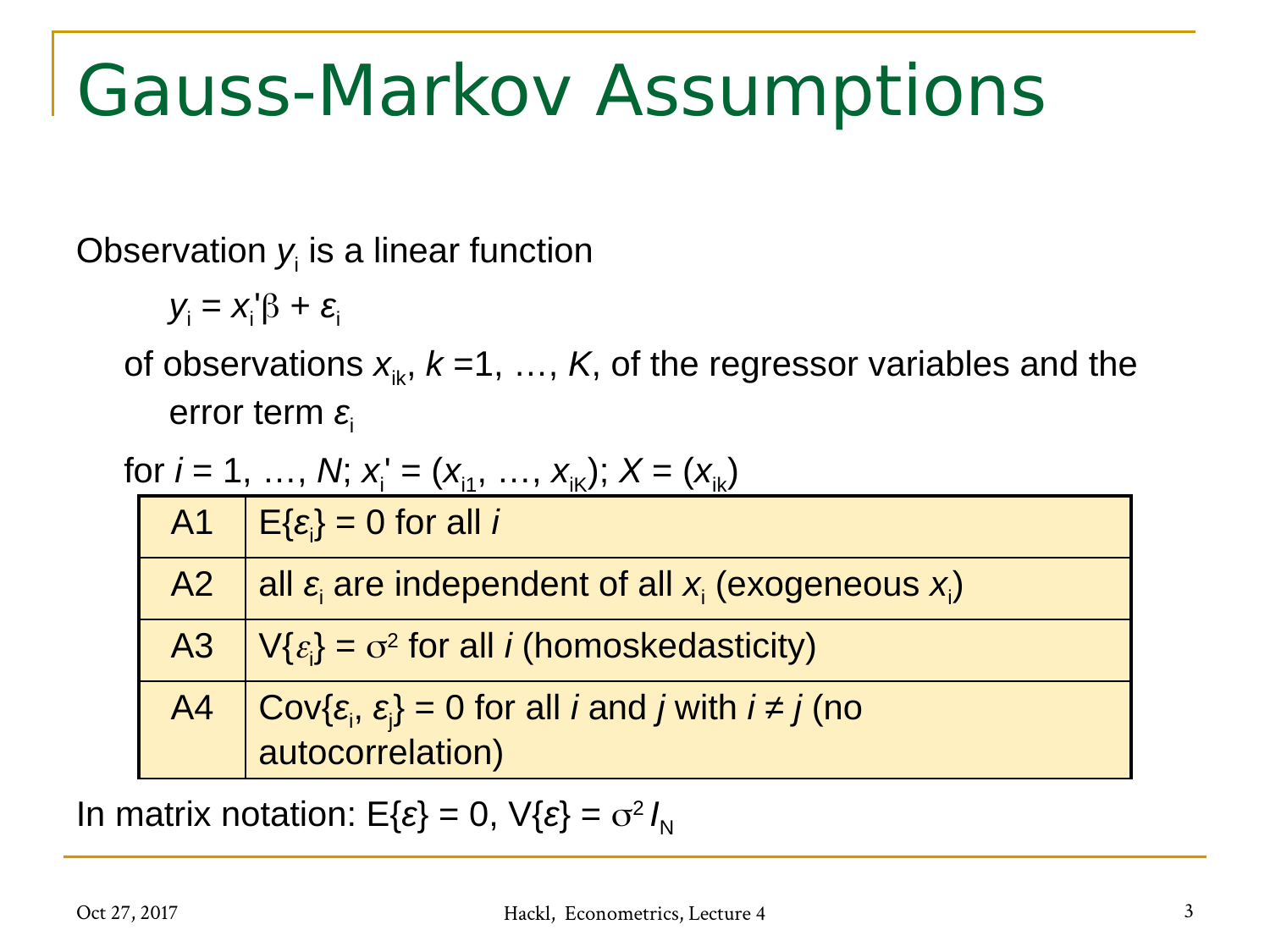

# Gauss-Markov Assumptions
Observation yi is a linear function
	yi = xi'β + εi
of observations xik, k =1, …, K, of the regressor variables and the error term εi
for i = 1, …, N; xi' = (xi1, …, xiK); X = (xik)

In matrix notation: E{ε} = 0, V{ε} = σ2 IN
| A1 | E{εi} = 0 for all i |
| --- | --- |
| A2 | all εi are independent of all xi (exogeneous xi) |
| A3 | V{εi} = σ2 for all i (homoskedasticity) |
| A4 | Cov{εi, εj} = 0 for all i and j with i ≠ j (no autocorrelation) |
Oct 27, 2017
3
Hackl,  Econometrics, Lecture 4